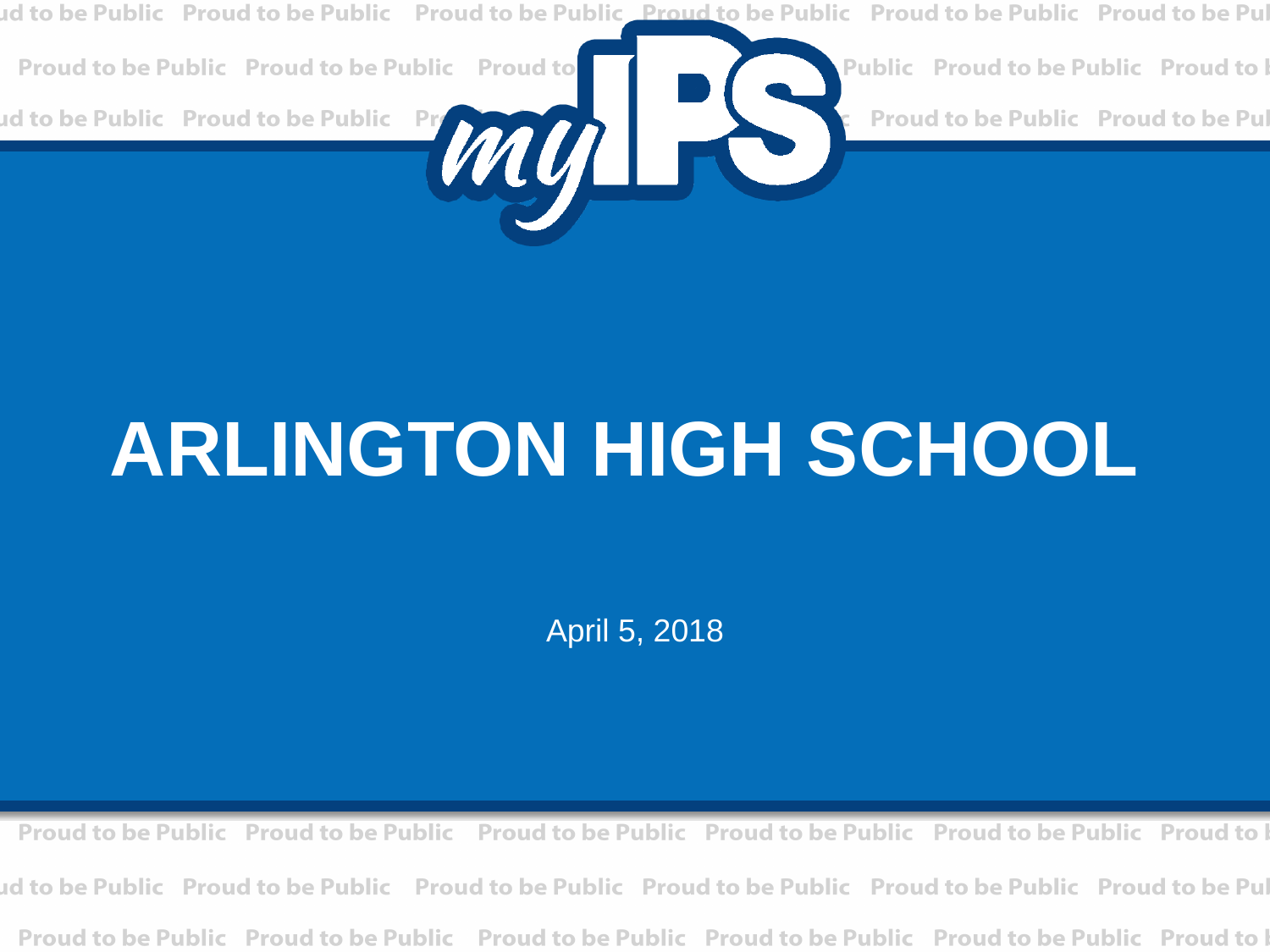

# ARLINGTON HIGH SCHOOL
April 5, 2018